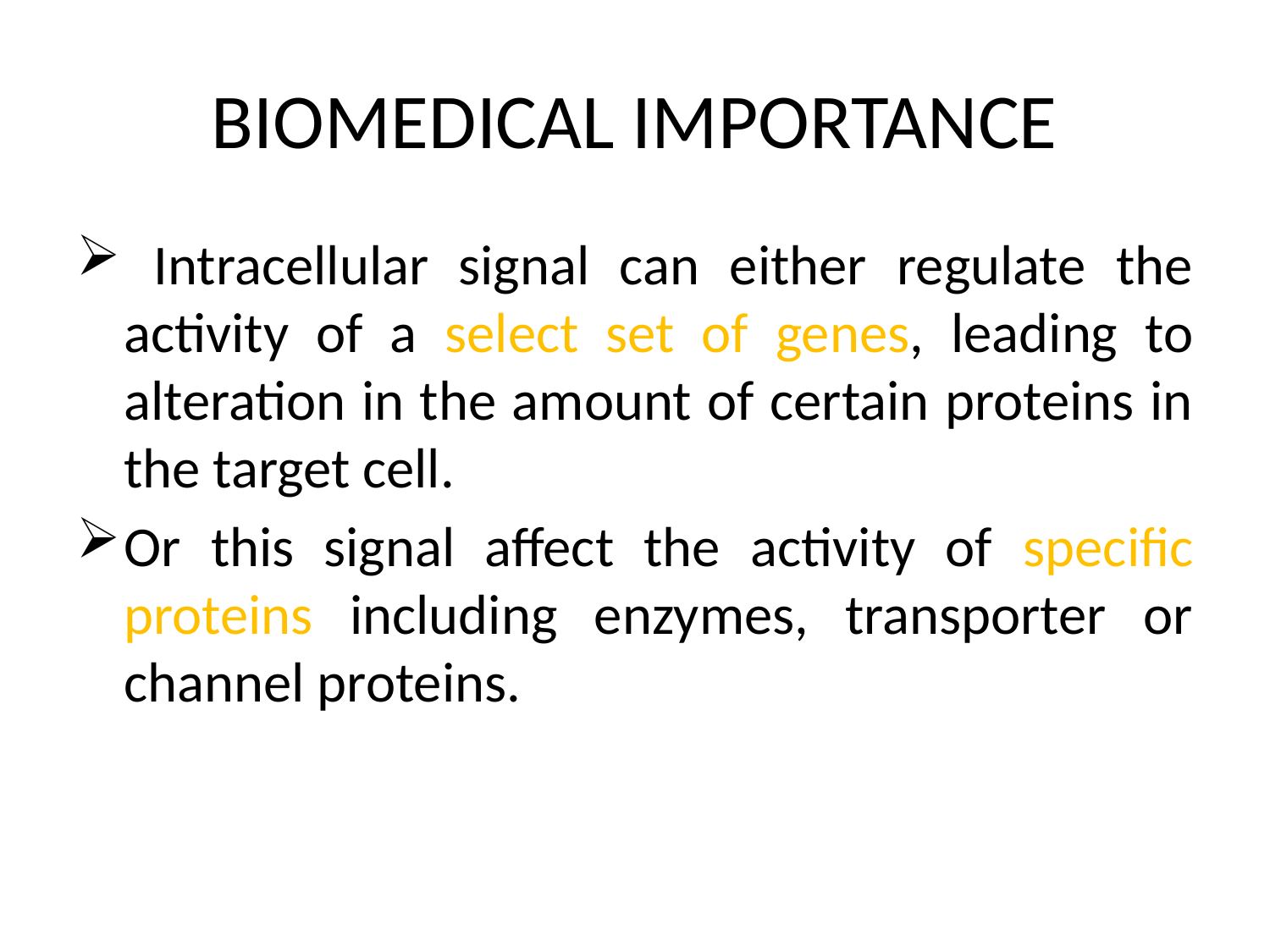

# BIOMEDICAL IMPORTANCE
 Intracellular signal can either regulate the activity of a select set of genes, leading to alteration in the amount of certain proteins in the target cell.
Or this signal affect the activity of specific proteins including enzymes, transporter or channel proteins.